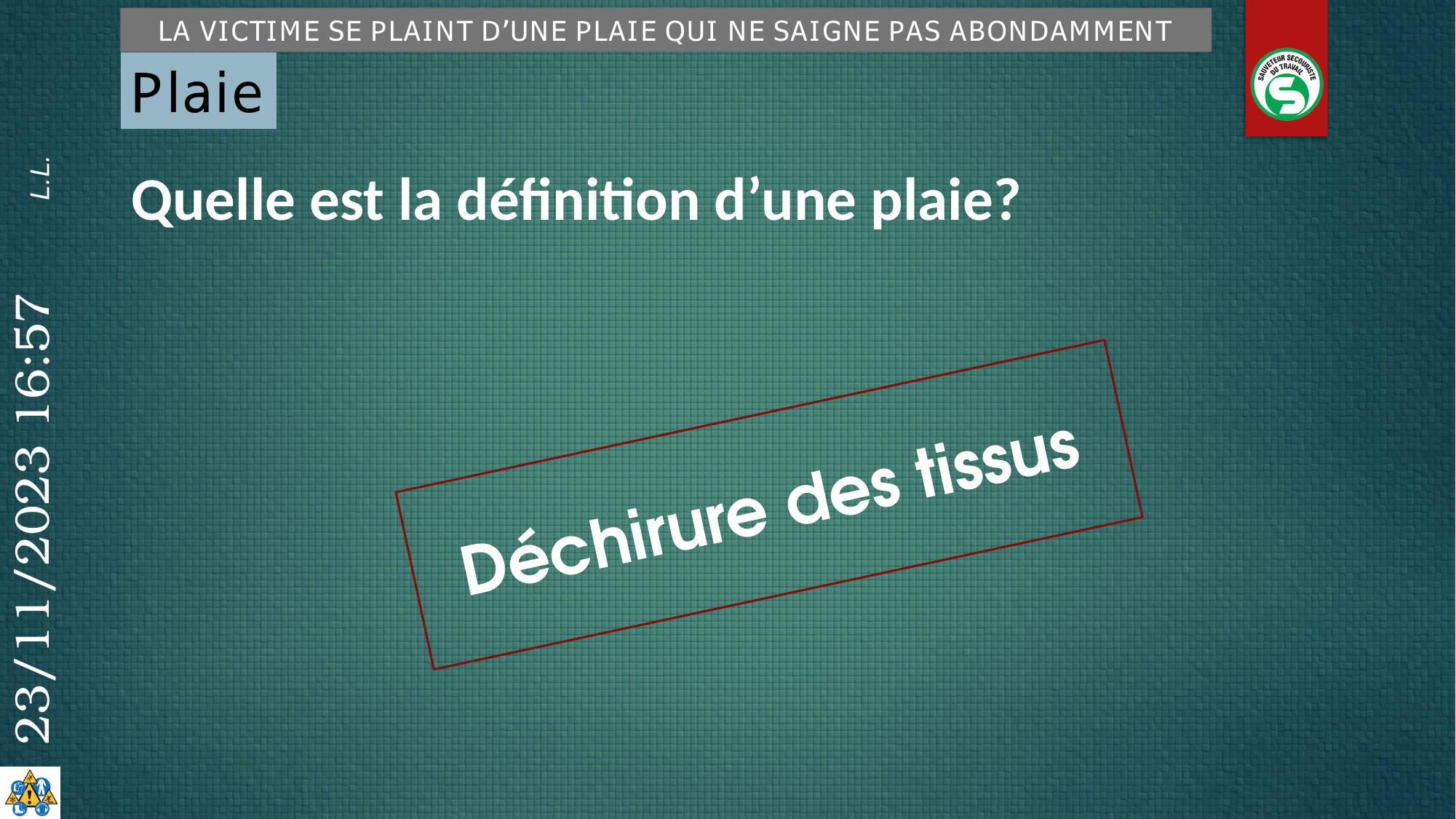

LA VICTIME SE PLAINT D’UNE PLAIE QUI NE SAIGNE PAS ABONDAMMENT
Plaie
Quelle est la définition d’une plaie?
Déchirure des tissus